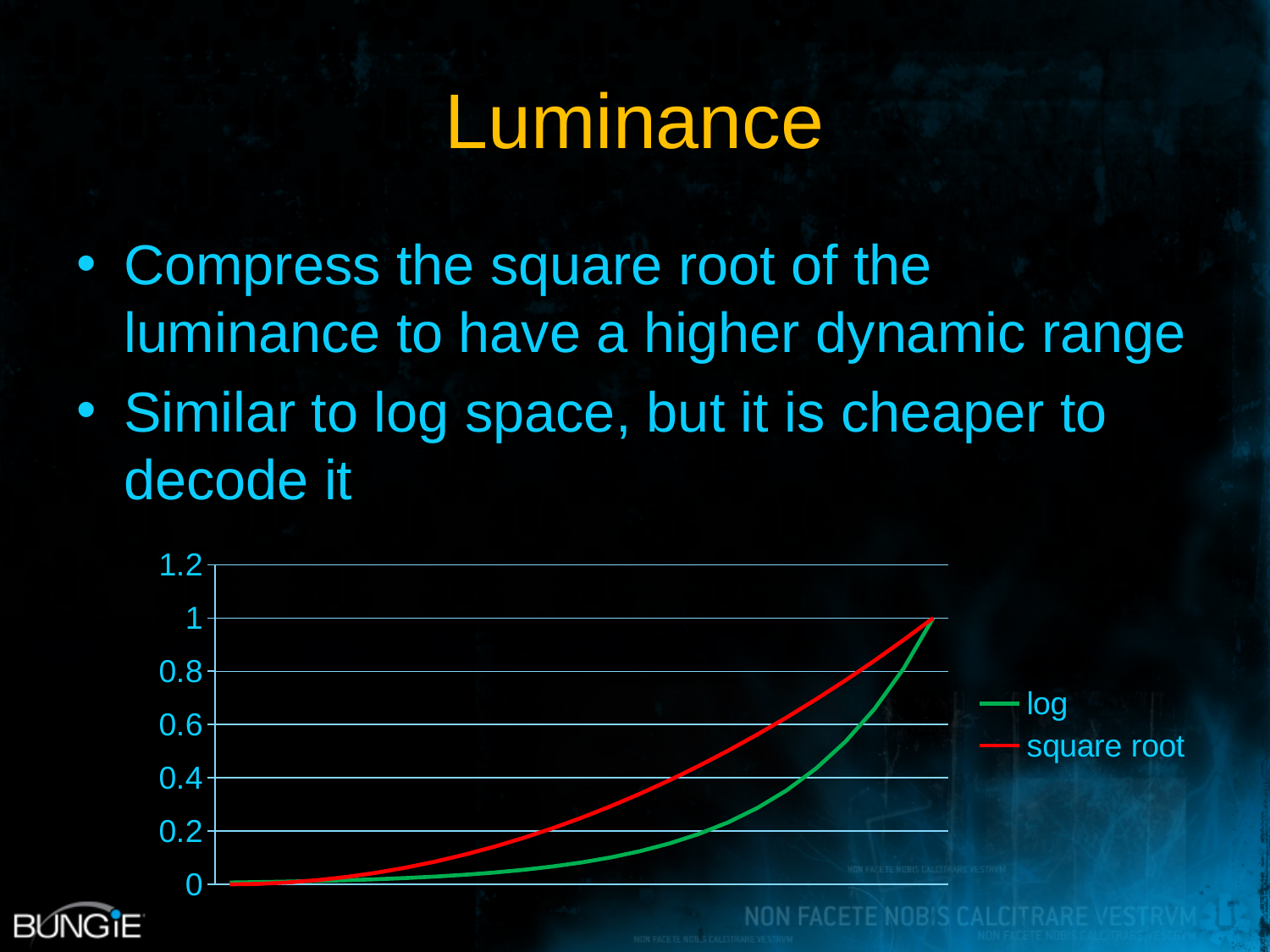

# Luminance
Compress the square root of the luminance to have a higher dynamic range
Similar to log space, but it is cheaper to decode it

### Chart

| Category | log | square root |
|---|---|---|
| 0 | 0.006737946999085485 | 0.0 |
| 1 | 0.008298614824955017 | 0.001736111111111123 |
| 2 | 0.010220770217146402 | 0.006944444444444477 |
| 3 | 0.012588142242434038 | 0.015625000000000056 |
| 4 | 0.015503853599009382 | 0.02777777777777801 |
| 5 | 0.01909491264002728 | 0.04340277777777778 |
| 6 | 0.023517745856009218 | 0.06250000000000014 |
| 7 | 0.02896501181097025 | 0.08506944444444473 |
| 8 | 0.03567399334725249 | 0.11111111111111138 |
| 9 | 0.043936933623407524 | 0.140625 |
| 10 | 0.05411376622282199 | 0.17361111111111124 |
| 11 | 0.06664779385646849 | 0.2100694444444453 |
| 12 | 0.0820849986238992 | 0.25 |
| 13 | 0.10109782498721914 | 0.29340277777777973 |
| 14 | 0.12451447144412325 | 0.3402777777777798 |
| 15 | 0.1533549668449289 | 0.3906250000000009 |
| 16 | 0.1888756028375619 | 0.44444444444444575 |
| 17 | 0.23262365791729273 | 0.5017361111111112 |
| 18 | 0.2865047968601903 | 0.5625 |
| 19 | 0.3528660814588508 | 0.626736111111111 |
| 20 | 0.4345982085070783 | 0.6944444444444478 |
| 21 | 0.5352614285189906 | 0.7656250000000036 |
| 22 | 0.659240630200447 | 0.8402777777777777 |
| 23 | 0.8119363461506346 | 0.9184027777777776 |
| 24 | 1.0 | 1.0 |